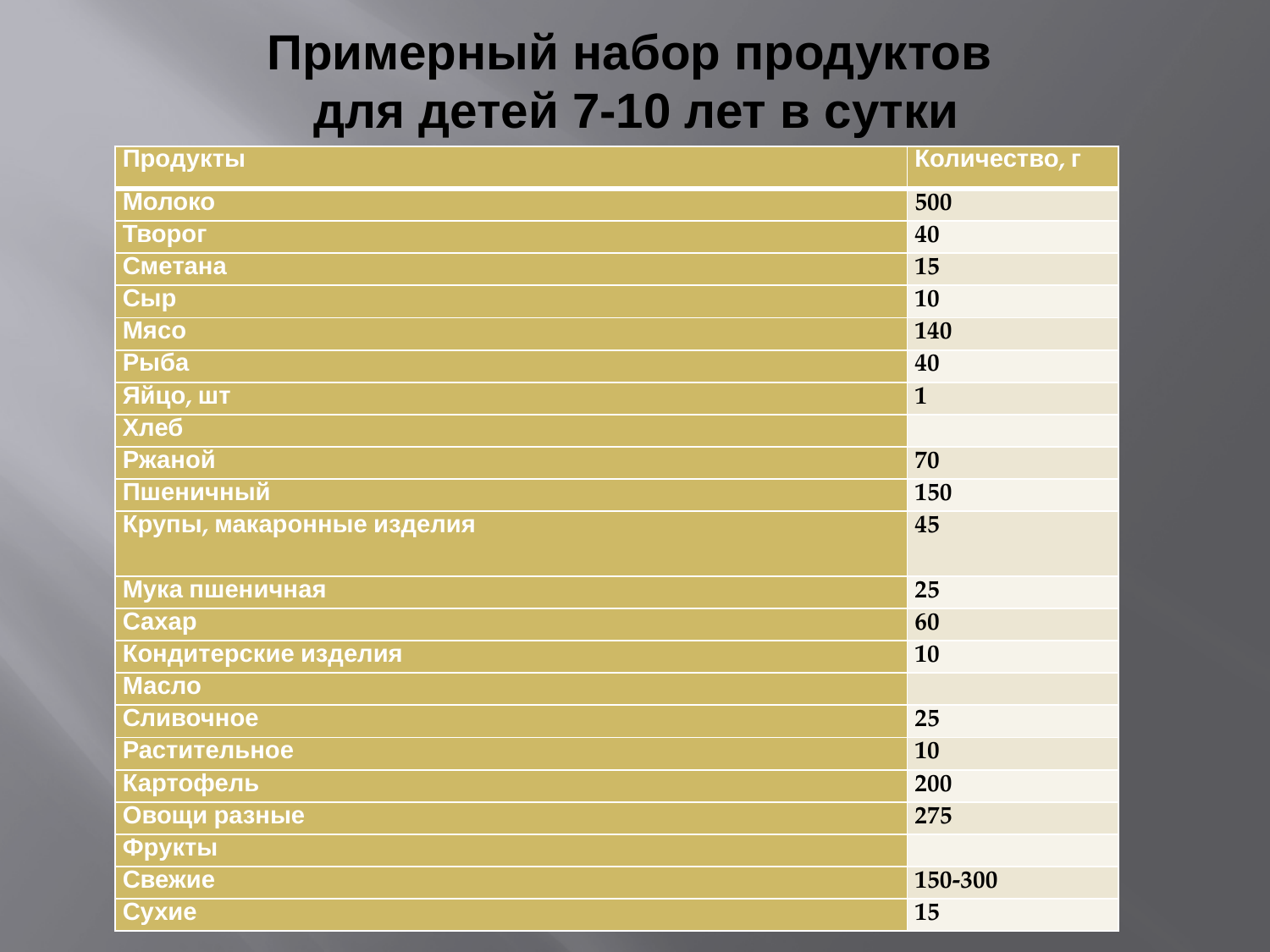

# Примерный набор продуктов для детей 7-10 лет в сутки
| Продукты | Количество, г |
| --- | --- |
| Молоко | 500 |
| Творог | 40 |
| Сметана | 15 |
| Сыр | 10 |
| Мясо | 140 |
| Рыба | 40 |
| Яйцо, шт | 1 |
| Хлеб |  |
| Ржаной | 70 |
| Пшеничный | 150 |
| Крупы, макаронные изделия | 45 |
| Мука пшеничная | 25 |
| Сахар | 60 |
| Кондитерские изделия | 10 |
| Масло |  |
| Сливочное | 25 |
| Растительное | 10 |
| Картофель | 200 |
| Овощи разные | 275 |
| Фрукты |  |
| Свежие | 150-300 |
| Сухие | 15 |